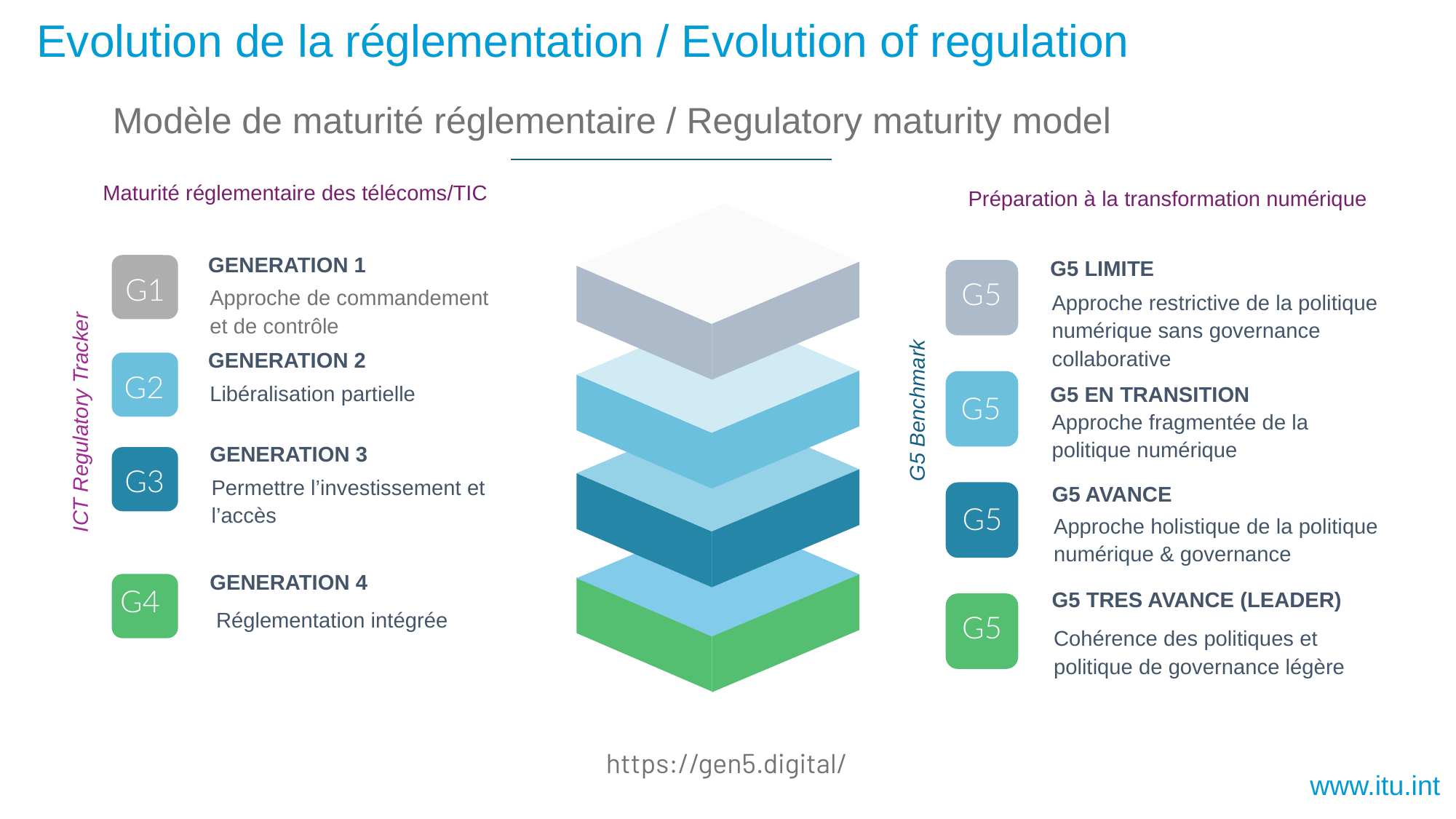

# Evolution de la réglementation / Evolution of regulation
Modèle de maturité réglementaire / Regulatory maturity model
Maturité réglementaire des télécoms/TIC
Préparation à la transformation numérique

GENERATION 1
G5 LIMITE
Approche restrictive de la politique numérique sans governance collaborative

G5

G5 EN TRANSITION
Approche fragmentée de la politique numérique
G5
G5 AVANCE
Approche holistique de la politique numérique & governance

G5
G5 TRES AVANCE (LEADER)
Cohérence des politiques et politique de governance légère

G5

G1
Approche de commandement et de contrôle

GENERATION 2

G2
Libéralisation partielle
G5 Benchmark
ICT Regulatory Tracker
GENERATION 3

G3
Permettre l’investissement et l’accès
GENERATION 4

G4
Réglementation intégrée
https://gen5.digital/
www.itu.int